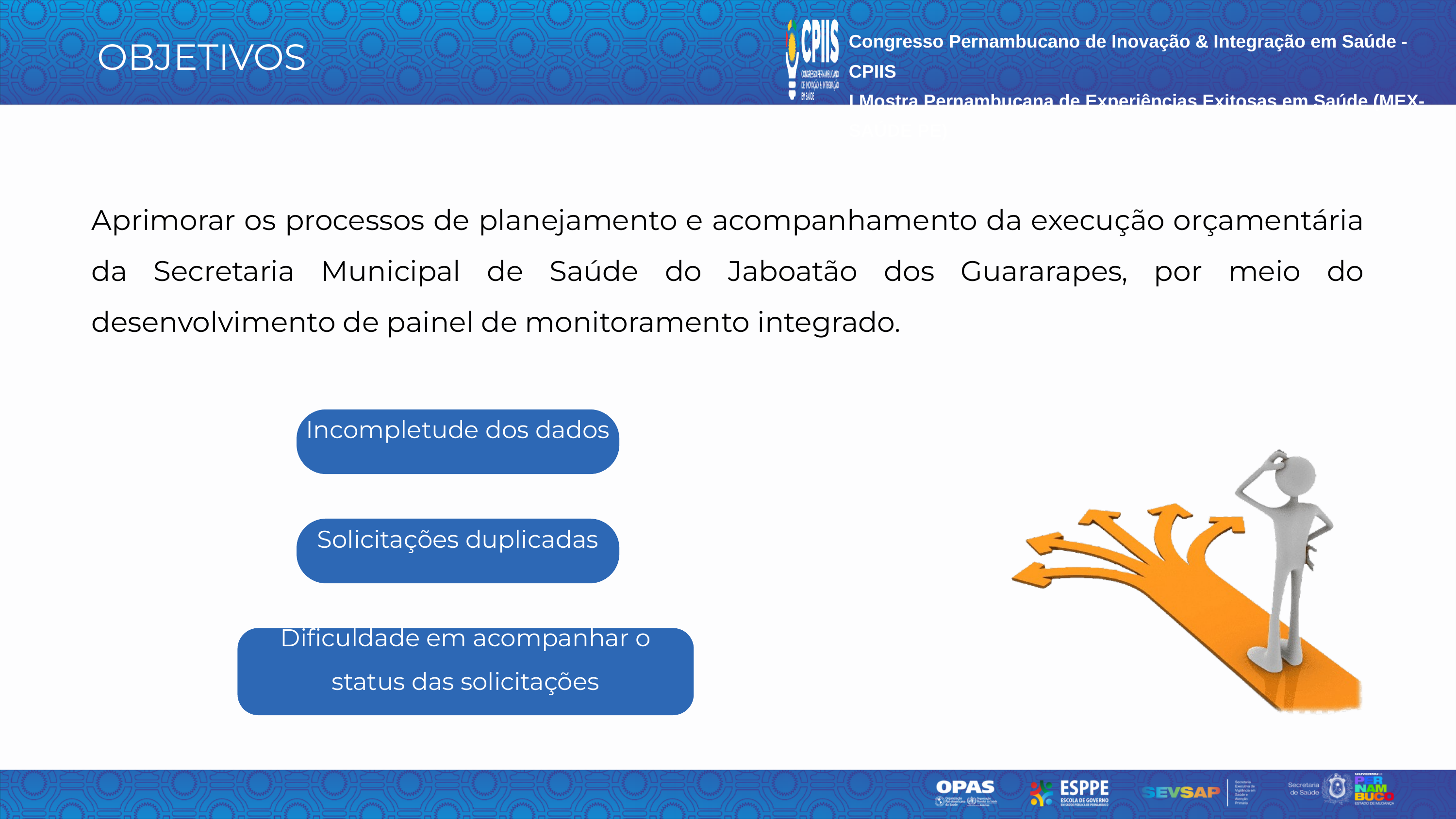

Congresso Pernambucano de Inovação & Integração em Saúde - CPIIS
I Mostra Pernambucana de Experiências Exitosas em Saúde (MEX-SAÚDE PE)
OBJETIVOS

Aprimorar os processos de planejamento e acompanhamento da execução orçamentária da Secretaria Municipal de Saúde do Jaboatão dos Guararapes, por meio do desenvolvimento de painel de monitoramento integrado.

Incompletude dos dados

Solicitações duplicadas

Dificuldade em acompanhar o status das solicitações